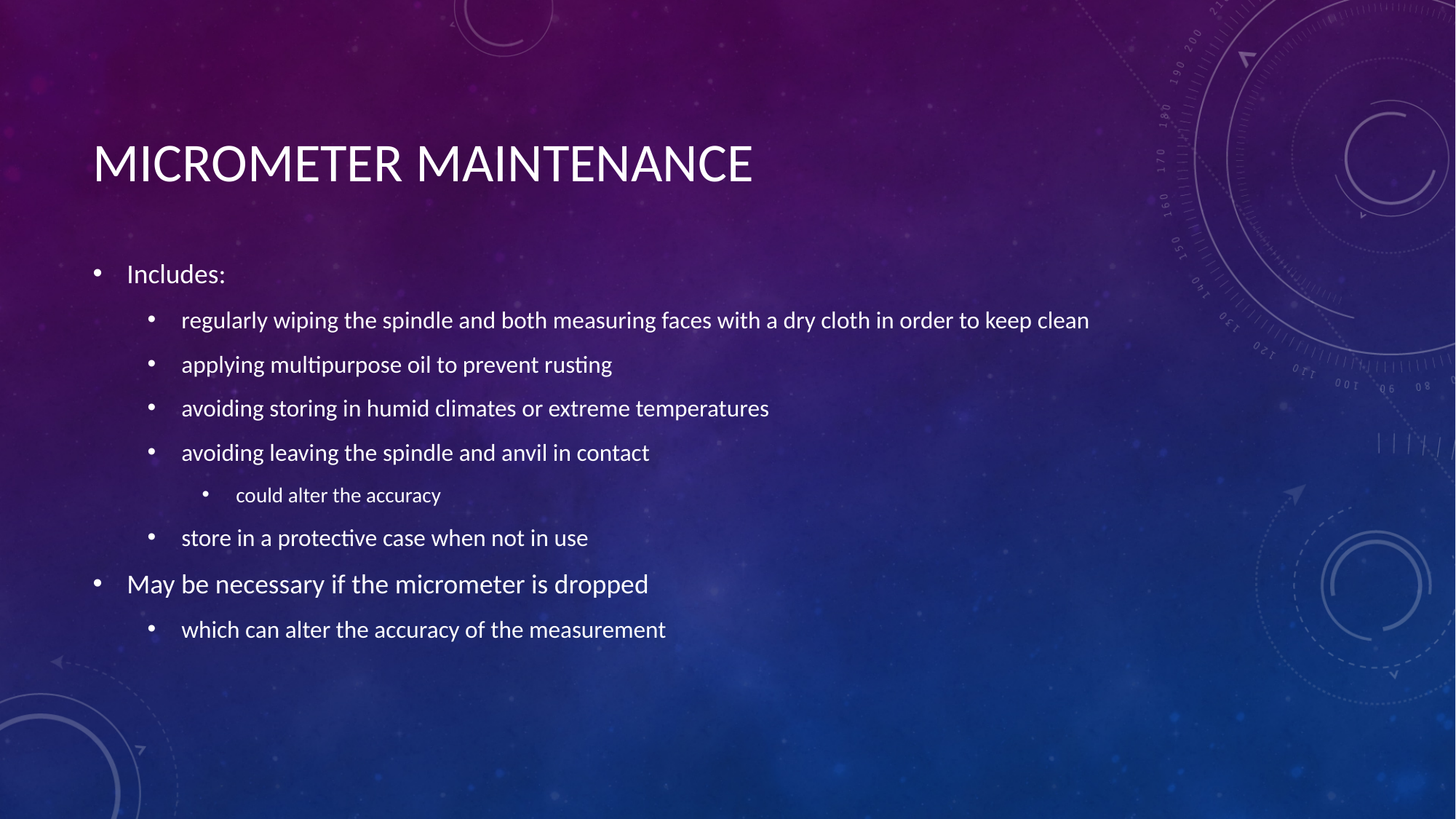

# Micrometer maintenance
Includes:
regularly wiping the spindle and both measuring faces with a dry cloth in order to keep clean
applying multipurpose oil to prevent rusting
avoiding storing in humid climates or extreme temperatures
avoiding leaving the spindle and anvil in contact
could alter the accuracy
store in a protective case when not in use
May be necessary if the micrometer is dropped
which can alter the accuracy of the measurement